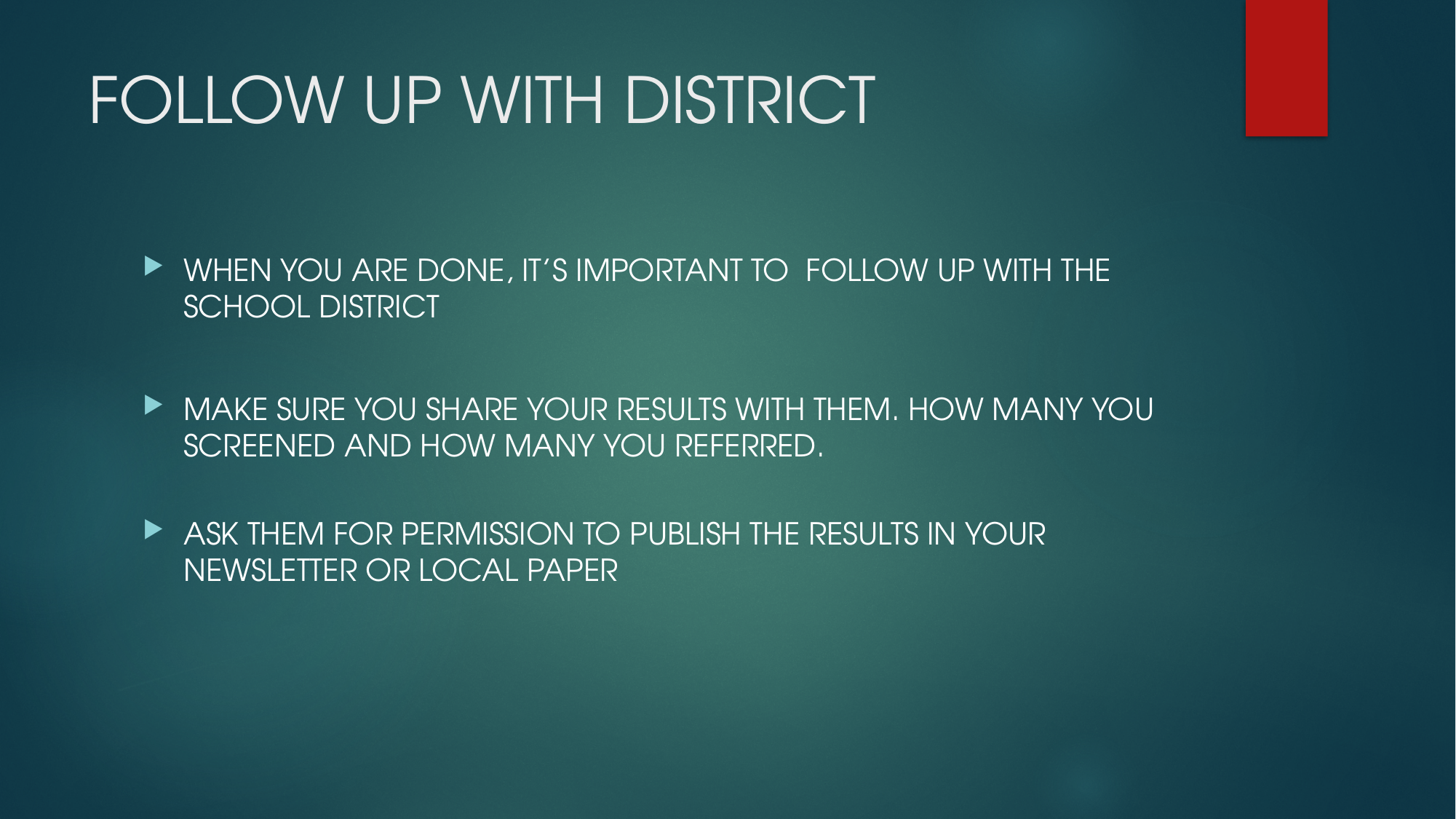

# FOLLOW UP WITH DISTRICT
WHEN YOU ARE DONE, IT’S IMPORTANT TO  FOLLOW UP WITH THE SCHOOL DISTRICT

MAKE SURE YOU SHARE YOUR RESULTS WITH THEM. HOW MANY YOU SCREENED AND HOW MANY YOU REFERRED.
ASK THEM FOR PERMISSION TO PUBLISH THE RESULTS IN YOUR NEWSLETTER OR LOCAL PAPER